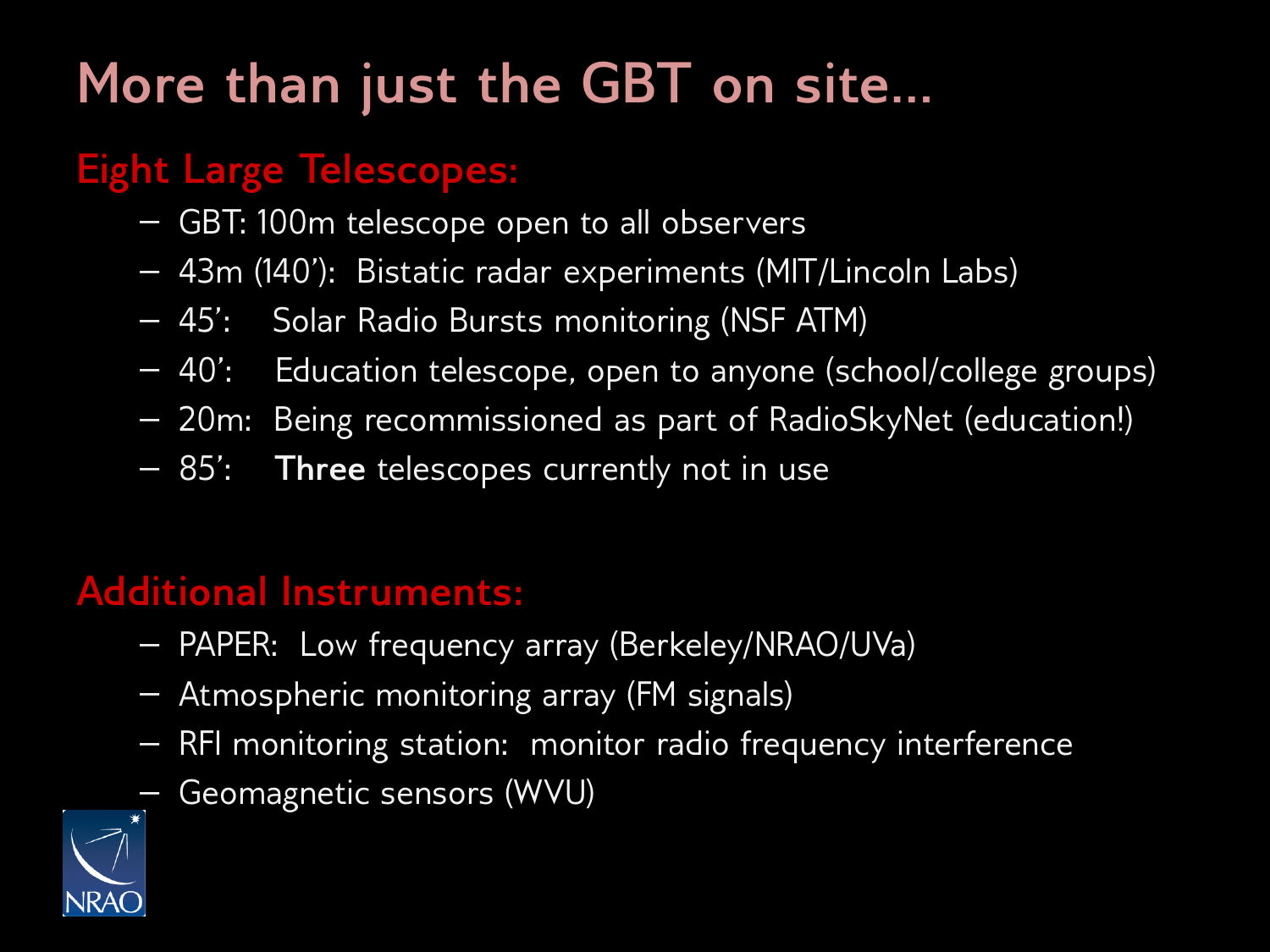

# More than just the GBT on site…
Eight Large Telescopes:
GBT: 100m telescope open to all observers
43m (140’):  Bistatic radar experiments (MIT/Lincoln Labs)
45’:    Solar Radio Bursts monitoring (NSF ATM)
40’:    Education telescope, open to anyone (school/college groups)
20m:  Being recommissioned as part of RadioSkyNet (education!)
85’:    Three telescopes currently not in use

Additional Instruments:
PAPER:  Low frequency array (Berkeley/NRAO/UVa)
Atmospheric monitoring array (FM signals)
RFI monitoring station:  monitor radio frequency interference
Geomagnetic sensors (WVU)